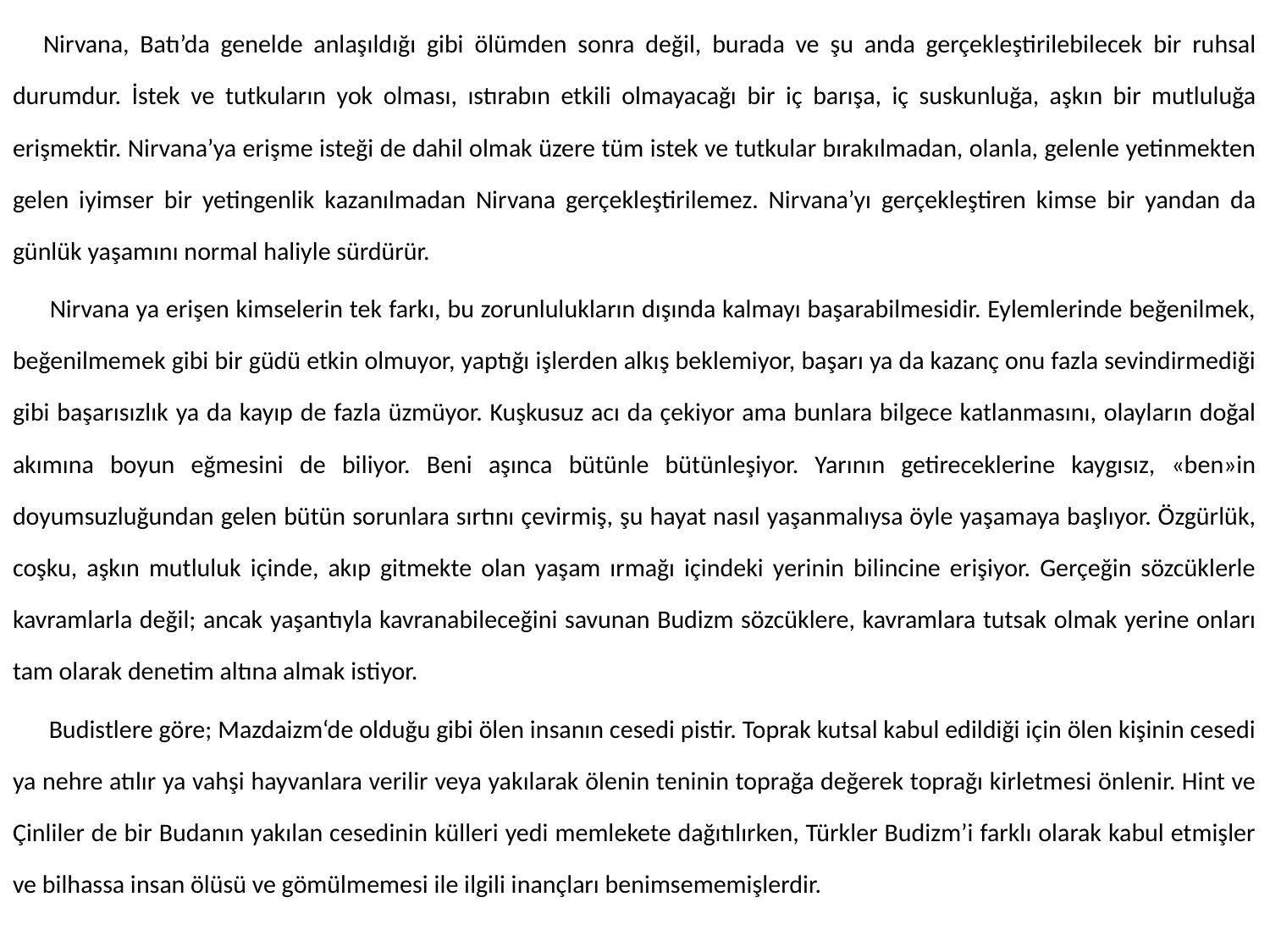

Nirvana, Batı’da genelde anlaşıldığı gibi ölümden sonra değil, burada ve şu anda gerçekleştirilebilecek bir ruhsal durumdur. İstek ve tutkuların yok olması, ıstırabın etkili olmayacağı bir iç barışa, iç suskunluğa, aşkın bir mutluluğa erişmektir. Nirvana’ya erişme isteği de dahil olmak üzere tüm istek ve tutkular bırakılmadan, olanla, gelenle yetinmekten gelen iyimser bir yetingenlik kazanılmadan Nirvana gerçekleştirilemez. Nirvana’yı gerçekleştiren kimse bir yandan da günlük yaşamını normal haliyle sürdürür.
	 Nirvana ya erişen kimselerin tek farkı, bu zorunlulukların dışında kalmayı başarabilmesidir. Eylemlerinde beğenilmek, beğenilmemek gibi bir güdü etkin olmuyor, yaptığı işlerden alkış beklemiyor, başarı ya da kazanç onu fazla sevindirmediği gibi başarısızlık ya da kayıp de fazla üzmüyor. Kuşkusuz acı da çekiyor ama bunlara bilgece katlanmasını, olayların doğal akımına boyun eğmesini de biliyor. Beni aşınca bütünle bütünleşiyor. Yarının getireceklerine kaygısız, «ben»in doyumsuzluğundan gelen bütün sorunlara sırtını çevirmiş, şu hayat nasıl yaşanmalıysa öyle yaşamaya başlıyor. Özgürlük, coşku, aşkın mutluluk içinde, akıp gitmekte olan yaşam ırmağı içindeki yerinin bilincine erişiyor. Gerçeğin sözcüklerle kavramlarla değil; ancak yaşantıyla kavranabileceğini savunan Budizm sözcüklere, kavramlara tutsak olmak yerine onları tam olarak denetim altına almak istiyor.
	 Budistlere göre; Mazdaizm‘de olduğu gibi ölen insanın cesedi pistir. Toprak kutsal kabul edildiği için ölen kişinin cesedi ya nehre atılır ya vahşi hayvanlara verilir veya yakılarak ölenin teninin toprağa değerek toprağı kirletmesi önlenir. Hint ve Çinliler de bir Budanın yakılan cesedinin külleri yedi memlekete dağıtılırken, Türkler Budizm’i farklı olarak kabul etmişler ve bilhassa insan ölüsü ve gömülmemesi ile ilgili inançları benimsememişlerdir.